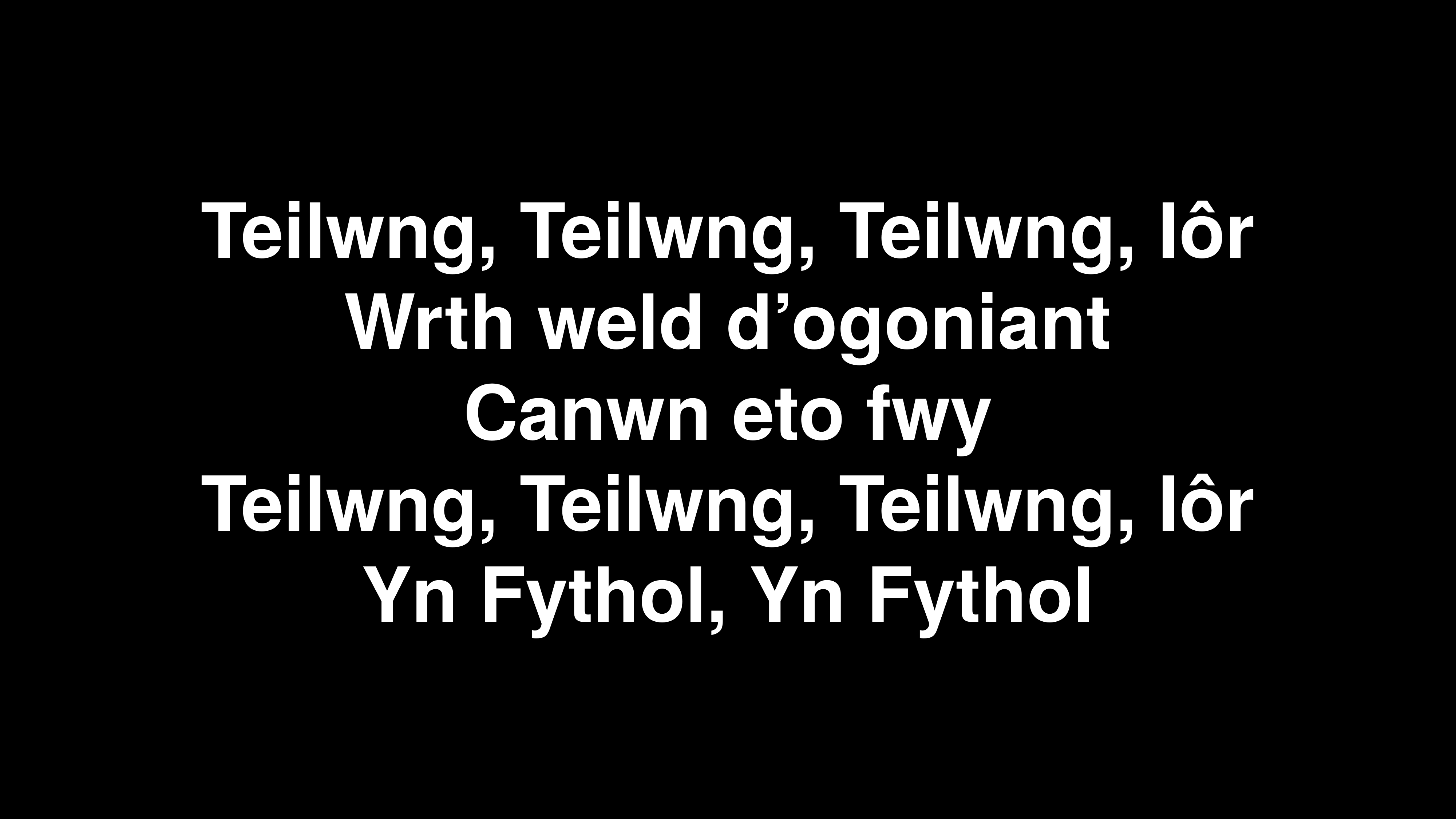

Teilwng, Teilwng, Teilwng, Iôr
Wrth weld d’ogoniant
Canwn eto fwy
Teilwng, Teilwng, Teilwng, Iôr
Yn Fythol, Yn Fythol